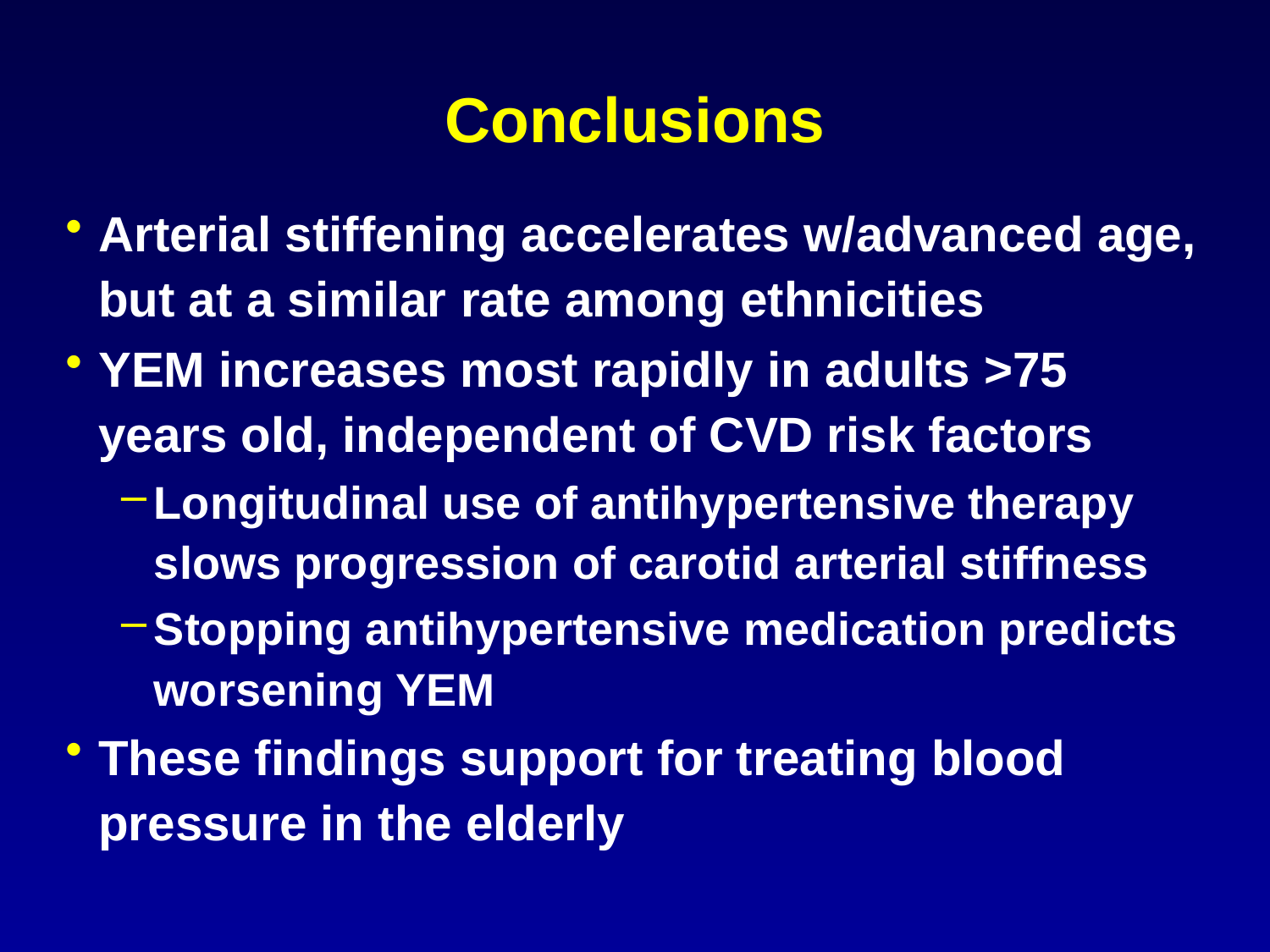

# Conclusions
Arterial stiffening accelerates w/advanced age, but at a similar rate among ethnicities
YEM increases most rapidly in adults >75 years old, independent of CVD risk factors
Longitudinal use of antihypertensive therapy slows progression of carotid arterial stiffness
Stopping antihypertensive medication predicts worsening YEM
These findings support for treating blood pressure in the elderly